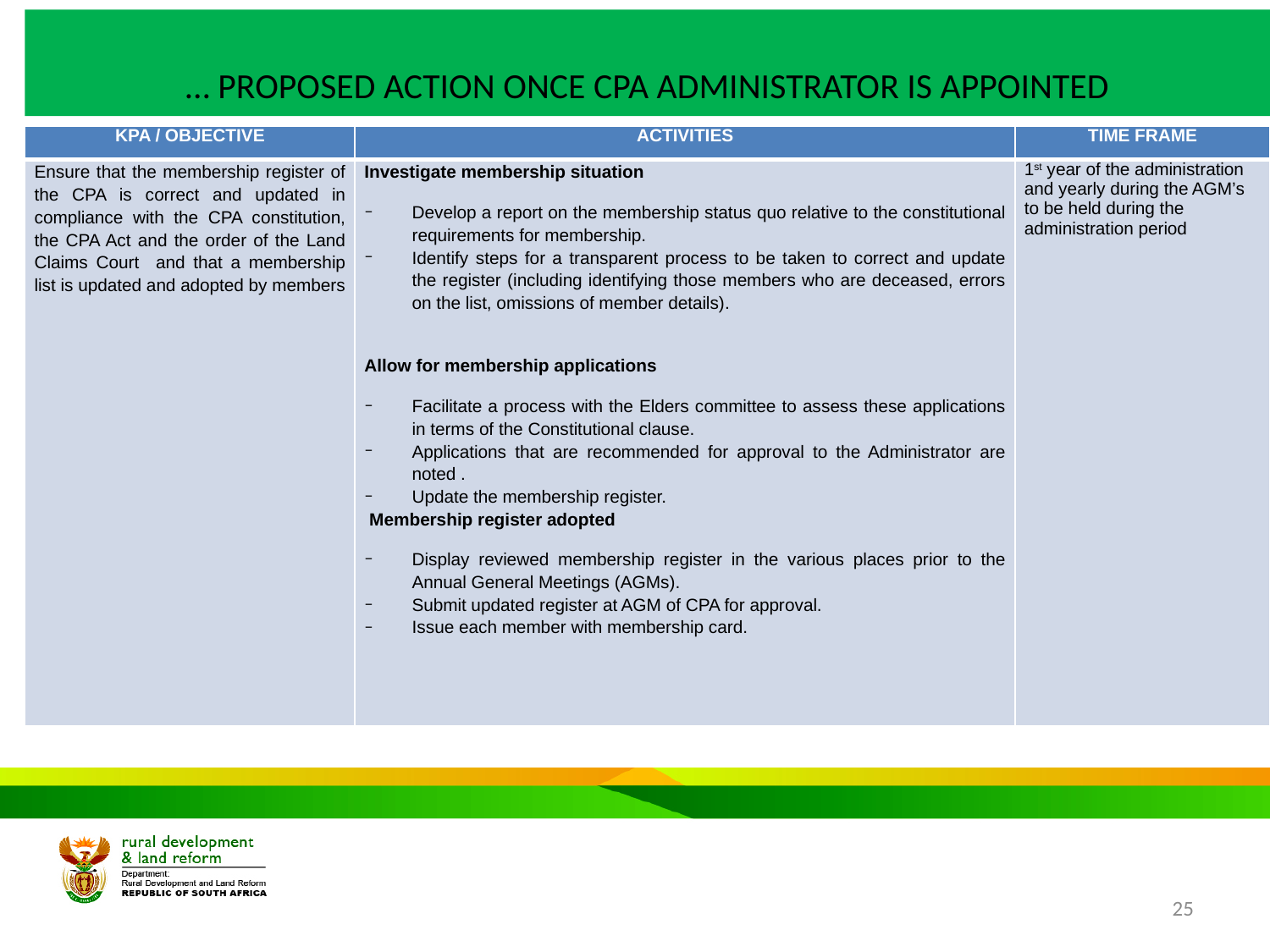

# … PROPOSED ACTION ONCE CPA ADMINISTRATOR IS APPOINTED
| KPA / OBJECTIVE | ACTIVITIES | TIME FRAME |
| --- | --- | --- |
| Ensure that the membership register of the CPA is correct and updated in compliance with the CPA constitution, the CPA Act and the order of the Land Claims Court and that a membership list is updated and adopted by members | Investigate membership situation Develop a report on the membership status quo relative to the constitutional requirements for membership. Identify steps for a transparent process to be taken to correct and update the register (including identifying those members who are deceased, errors on the list, omissions of member details).   Allow for membership applications Facilitate a process with the Elders committee to assess these applications in terms of the Constitutional clause. Applications that are recommended for approval to the Administrator are noted . Update the membership register.  Membership register adopted Display reviewed membership register in the various places prior to the Annual General Meetings (AGMs). Submit updated register at AGM of CPA for approval. Issue each member with membership card. | 1st year of the administration and yearly during the AGM’s to be held during the administration period |
25